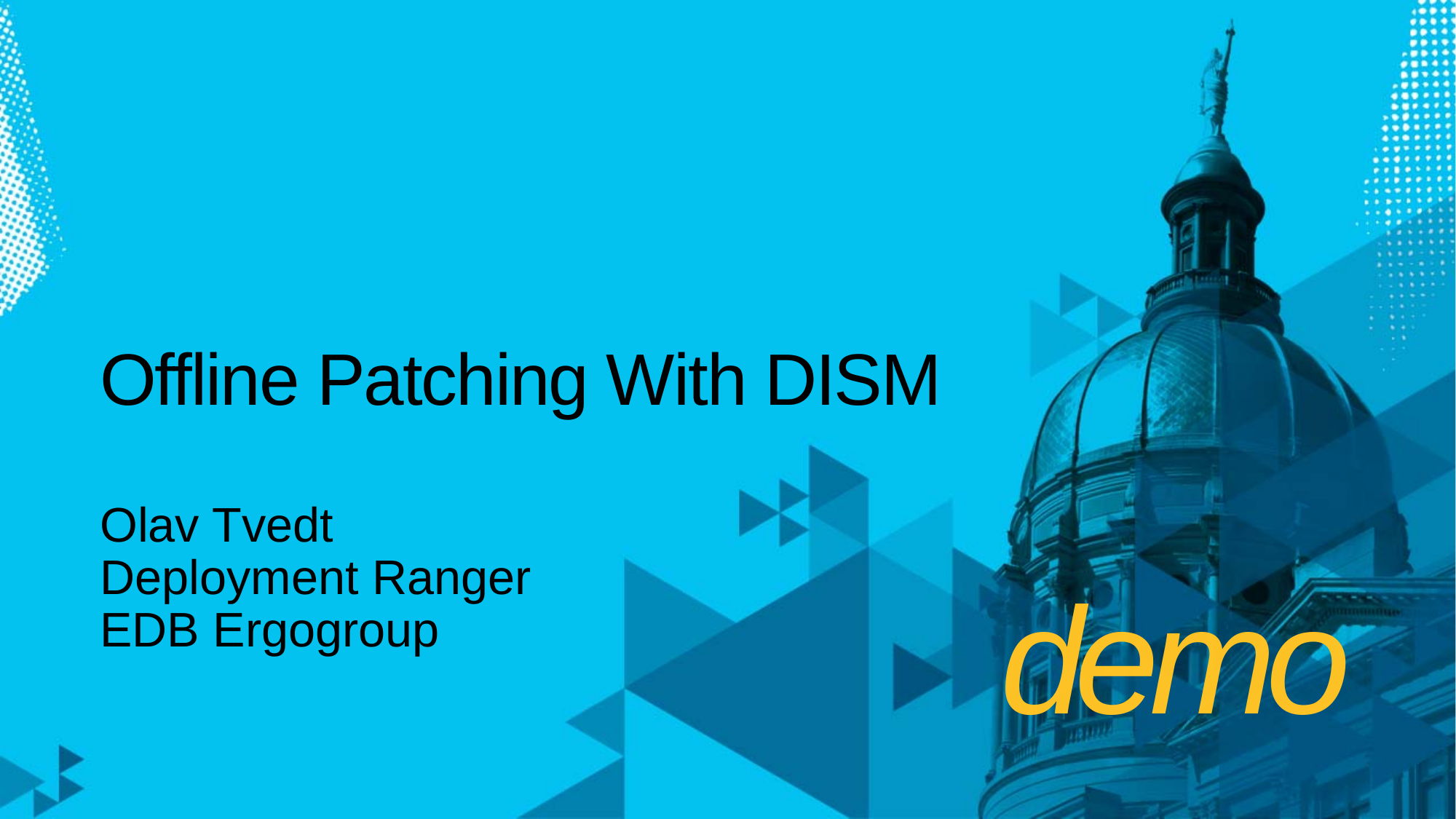

# Offline Patching With DISM
Olav Tvedt
Deployment Ranger
EDB Ergogroup
demo